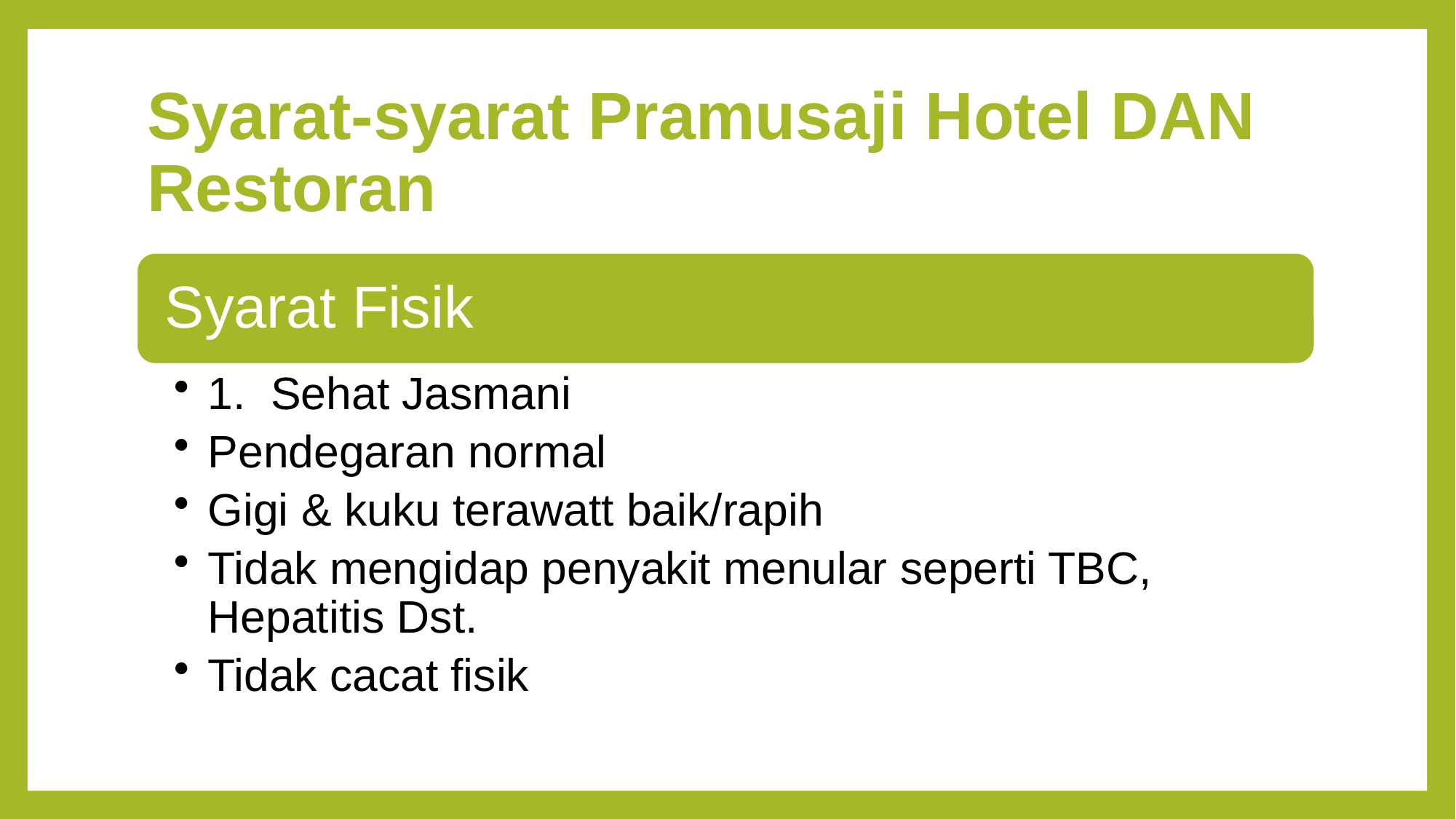

# Syarat-syarat Pramusaji Hotel DAN Restoran
Syarat Fisik
1.  Sehat Jasmani
Pendegaran normal
Gigi & kuku terawatt baik/rapih
Tidak mengidap penyakit menular seperti TBC, Hepatitis Dst.
Tidak cacat fisik